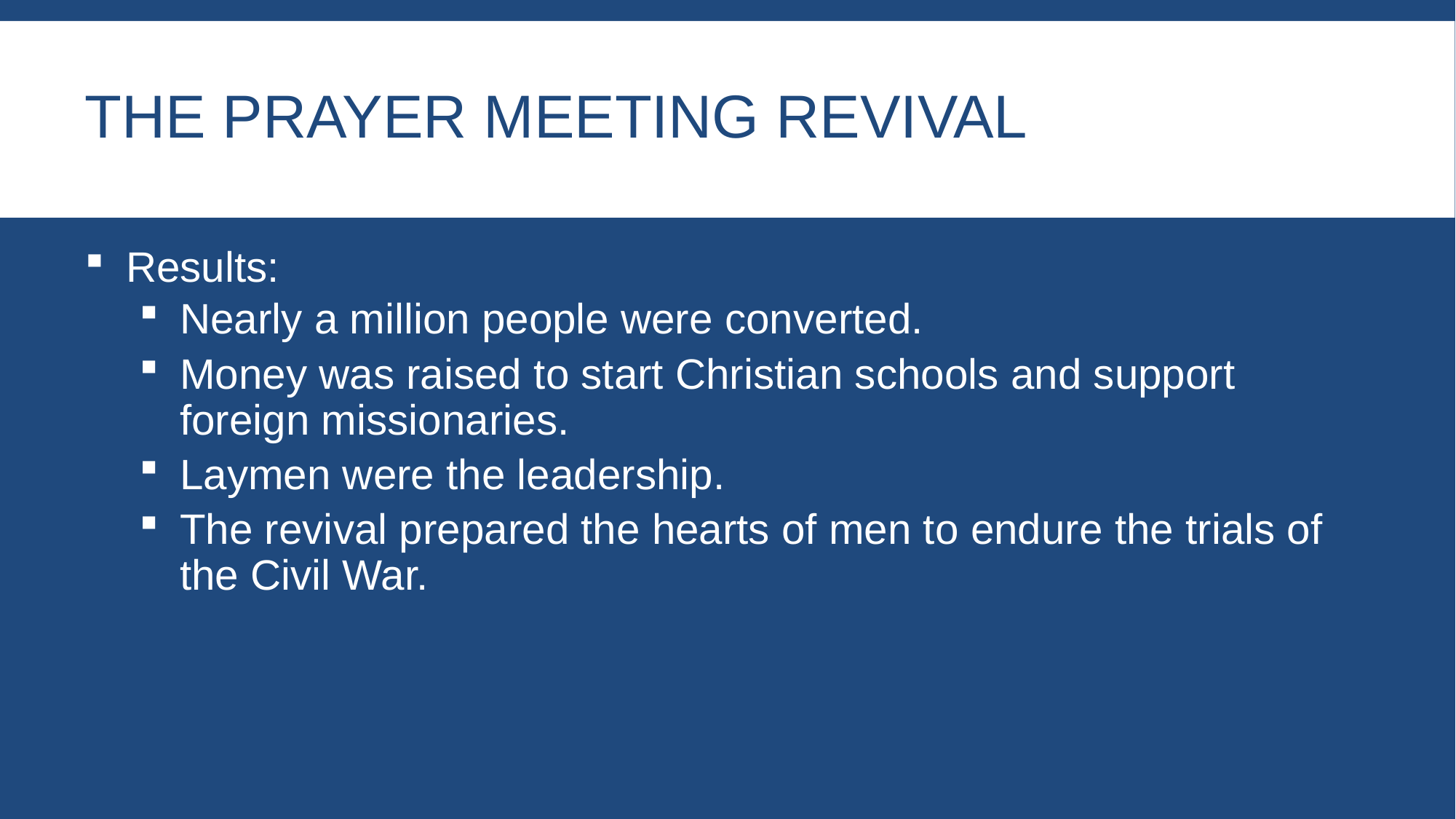

# The Prayer Meeting Revival
Results:
Nearly a million people were converted.
Money was raised to start Christian schools and support foreign missionaries.
Laymen were the leadership.
The revival prepared the hearts of men to endure the trials of the Civil War.